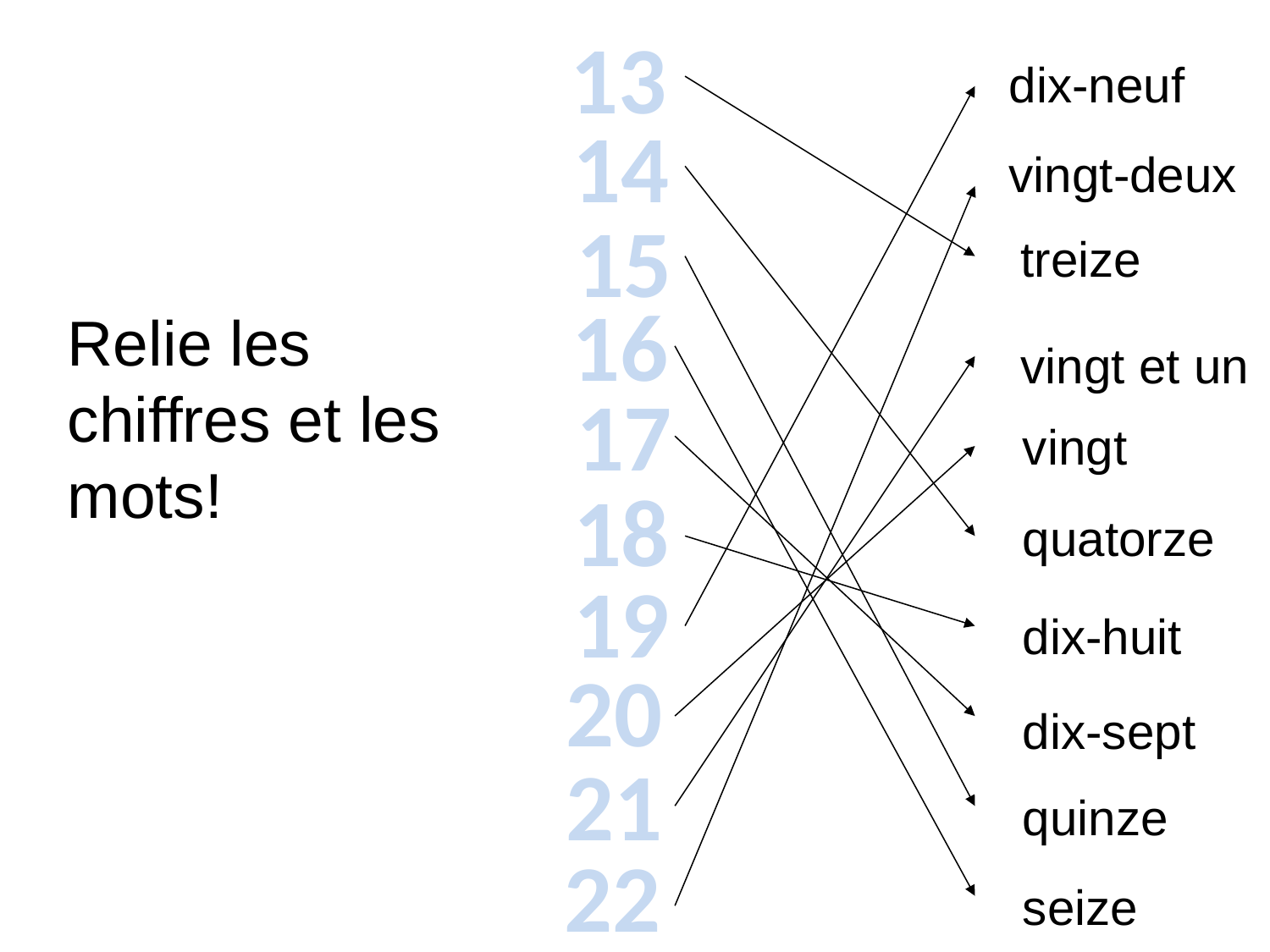

13
dix-neuf

14
vingt-deux

15
treize

16
Relie les chiffres et les mots!
vingt et un

17
vingt

18
quatorze

19
dix-huit
20
dix-sept
21
quinze
22
seize